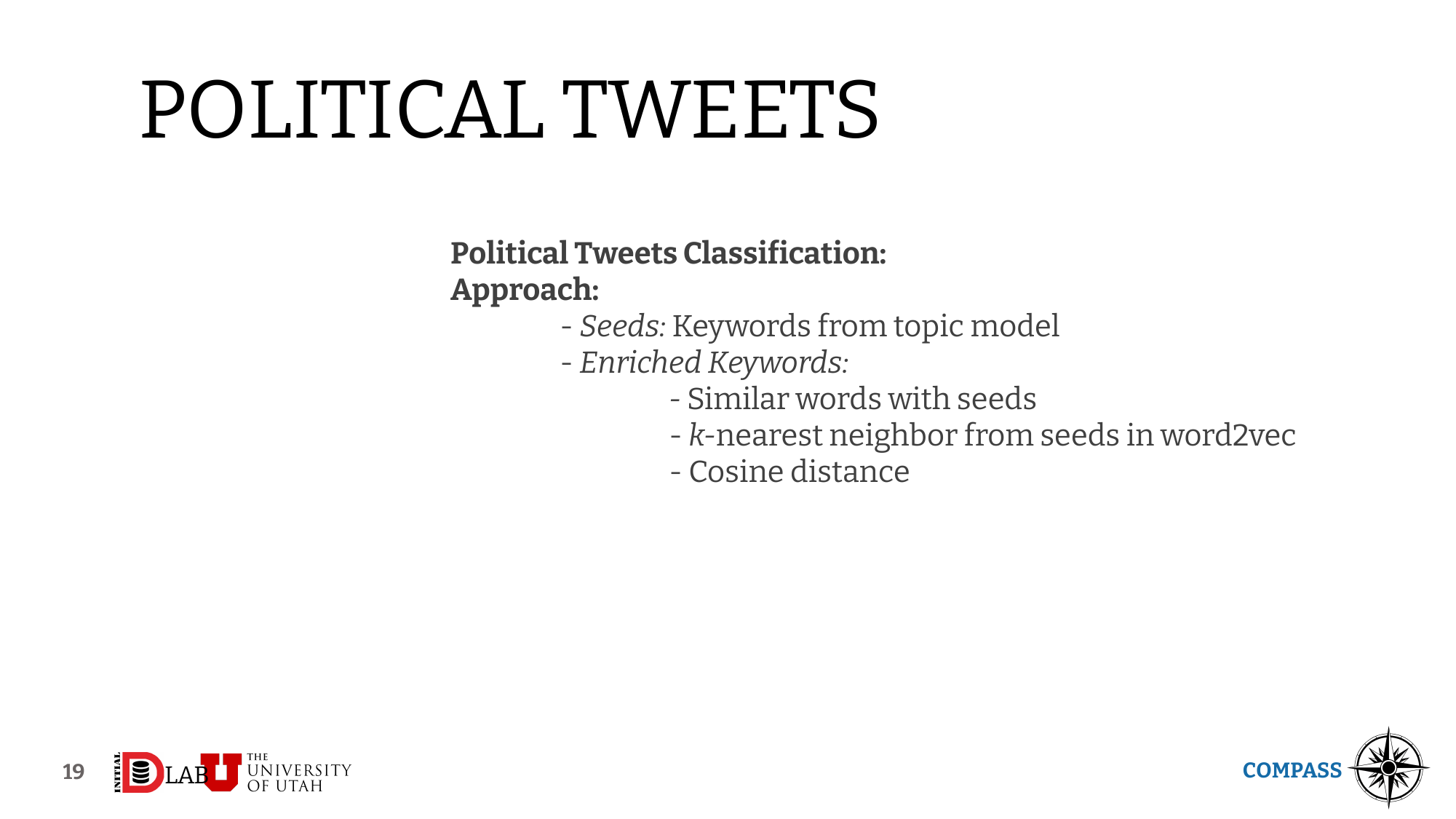

# Political Tweets
Political Tweets Classification:
Approach:
	- Seeds: Keywords from topic model
	- Enriched Keywords:
		- Similar words with seeds
		- k-nearest neighbor from seeds in word2vec
		- Cosine distance

19